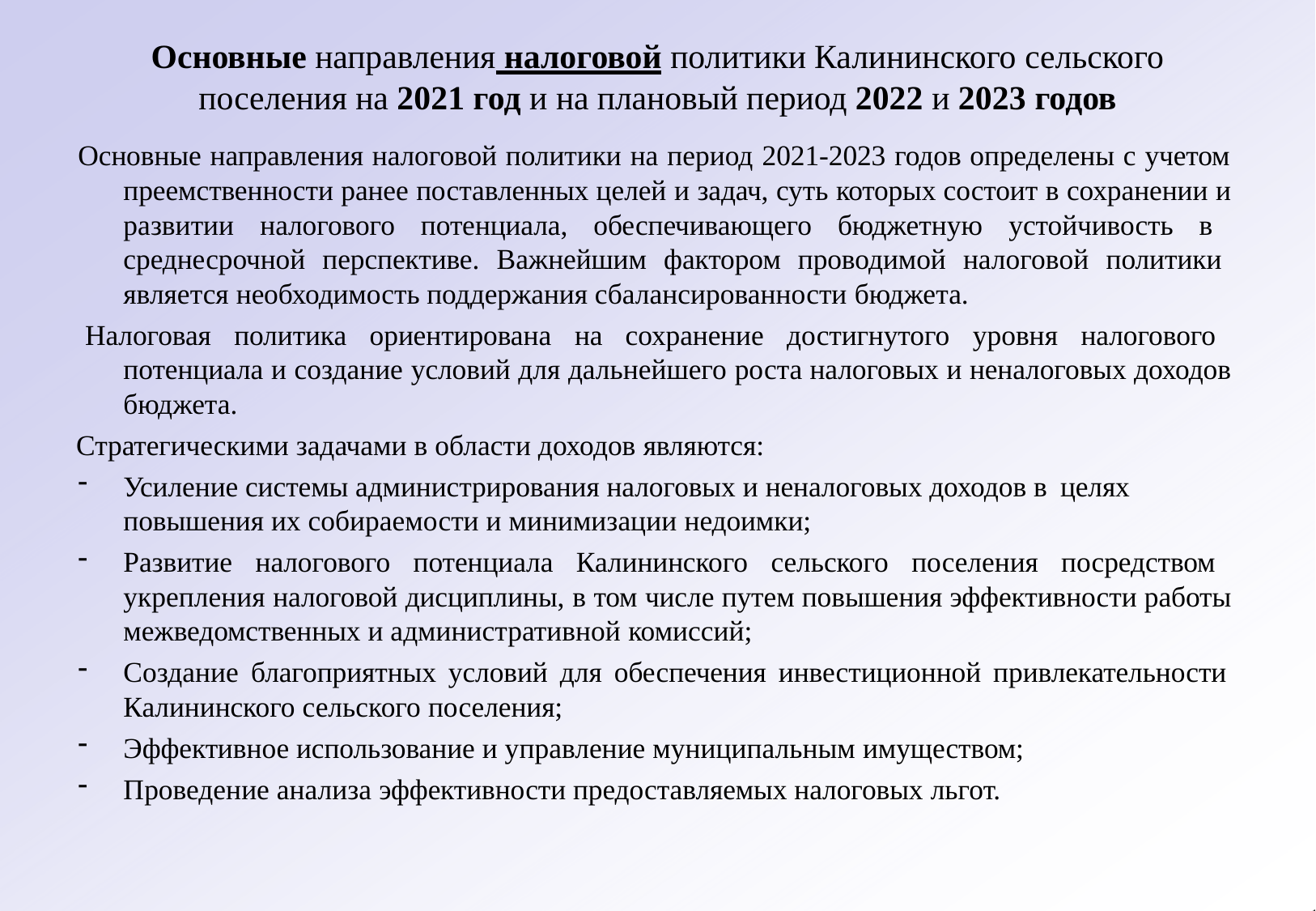

# Основные направления налоговой политики Калининского сельского
поселения на 2021 год и на плановый период 2022 и 2023 годов
Основные направления налоговой политики на период 2021-2023 годов определены с учетом  преемственности ранее поставленных целей и задач, суть которых состоит в сохранении и  развитии налогового потенциала, обеспечивающего бюджетную устойчивость в  среднесрочной перспективе. Важнейшим фактором проводимой налоговой политики  является необходимость поддержания сбалансированности бюджета.
Налоговая политика ориентирована на сохранение достигнутого уровня налогового  потенциала и создание условий для дальнейшего роста налоговых и неналоговых доходов  бюджета.
Стратегическими задачами в области доходов являются:
Усиление системы администрирования налоговых и неналоговых доходов в целях
повышения их собираемости и минимизации недоимки;
Развитие налогового потенциала Калининского сельского поселения посредством  укрепления налоговой дисциплины, в том числе путем повышения эффективности работы  межведомственных и административной комиссий;
Создание благоприятных условий для обеспечения инвестиционной привлекательности  Калининского сельского поселения;
Эффективное использование и управление муниципальным имуществом;
Проведение анализа эффективности предоставляемых налоговых льгот.